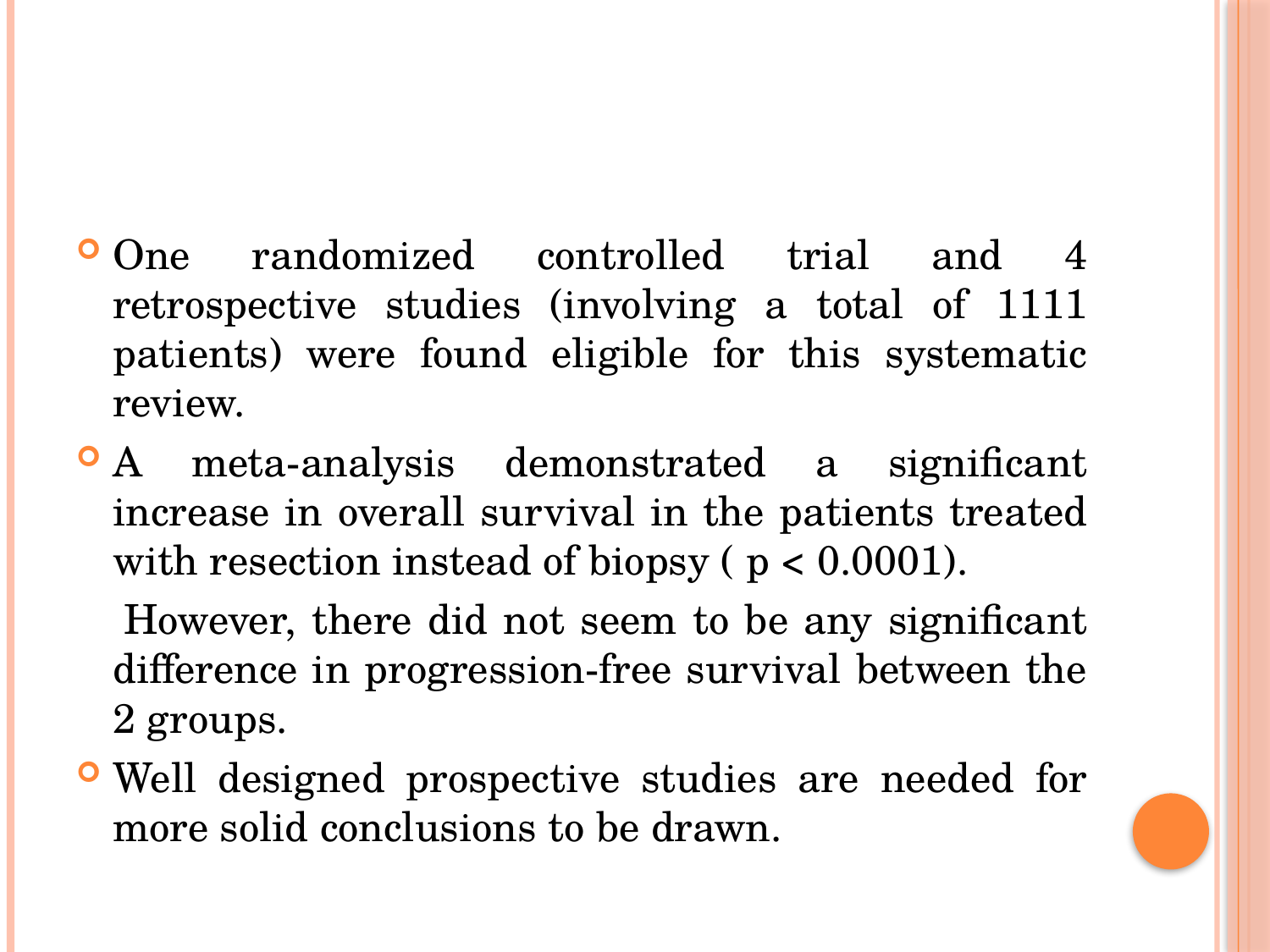

#
One randomized controlled trial and 4 retrospective studies (involving a total of 1111 patients) were found eligible for this systematic review.
A meta-analysis demonstrated a significant increase in overall survival in the patients treated with resection instead of biopsy ( p < 0.0001).
   However, there did not seem to be any significant difference in progression-free survival between the 2 groups.
Well designed prospective studies are needed for more solid conclusions to be drawn.